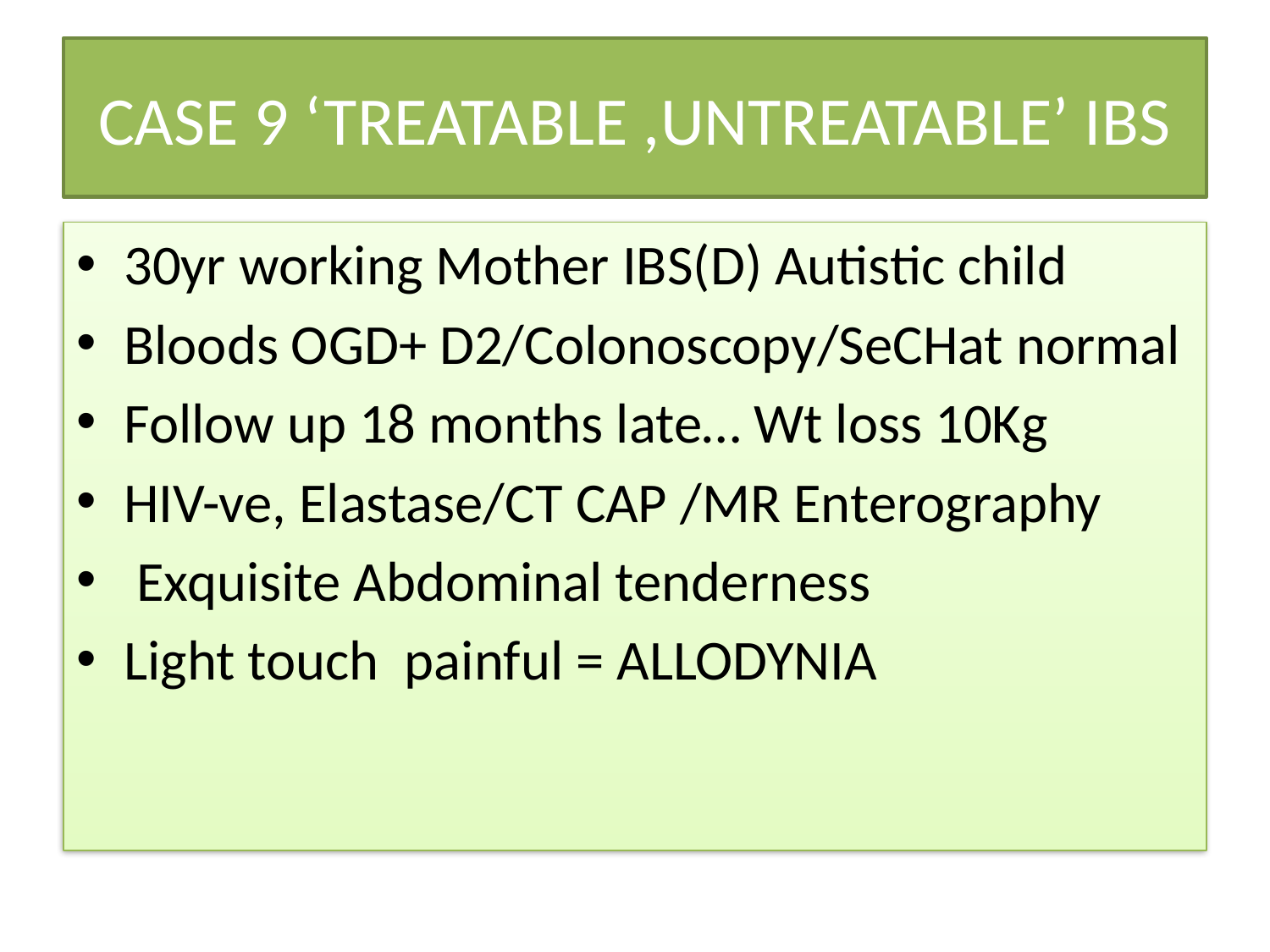

# CASE 9 ‘TREATABLE ,UNTREATABLE’ IBS
30yr working Mother IBS(D) Autistic child
Bloods OGD+ D2/Colonoscopy/SeCHat normal
Follow up 18 months late… Wt loss 10Kg
HIV-ve, Elastase/CT CAP /MR Enterography
 Exquisite Abdominal tenderness
Light touch  painful = ALLODYNIA